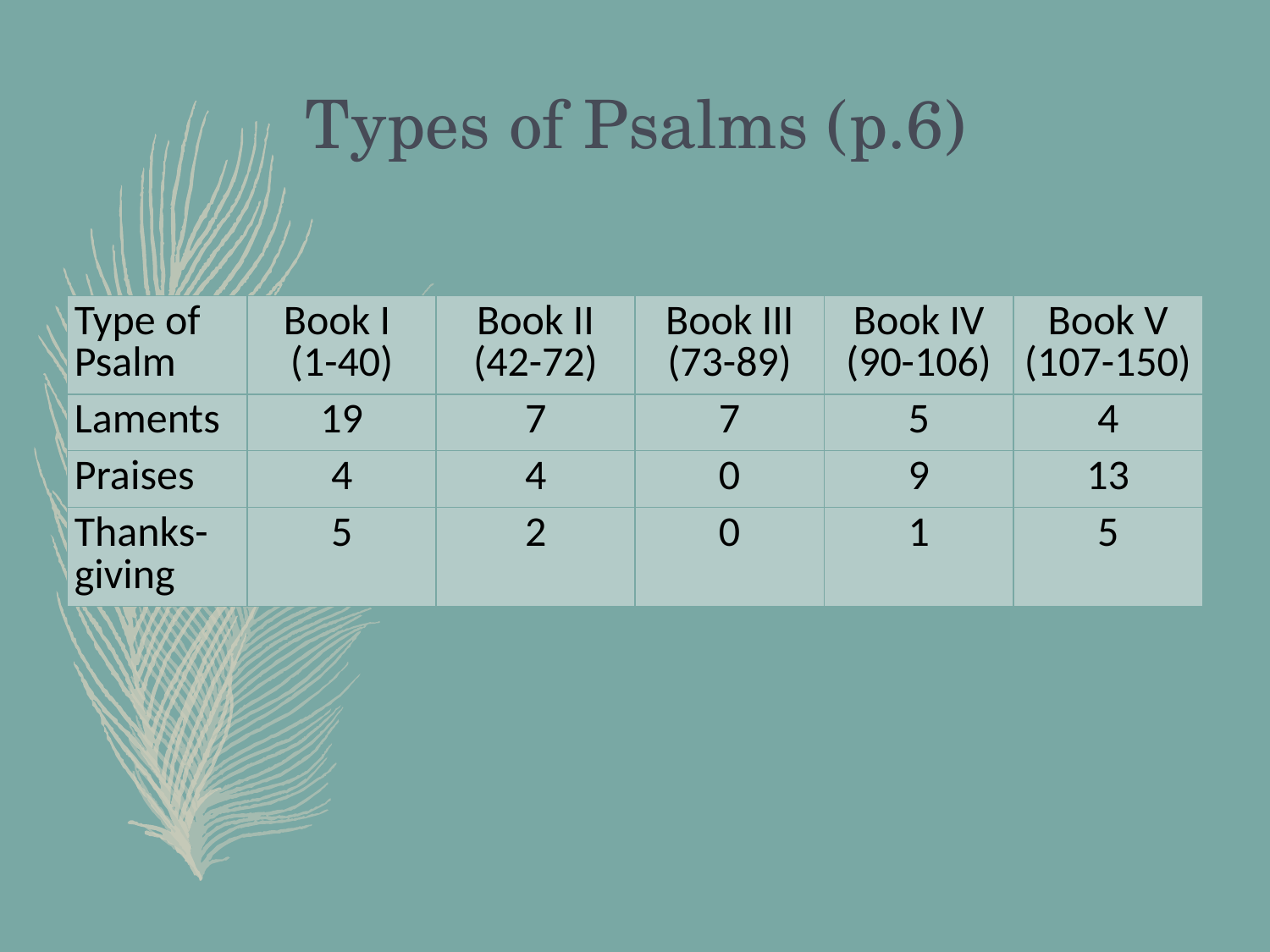

# Types of Psalms (p.6)
| Type of Psalm | Book I (1-40) | Book II (42-72) | Book III (73-89) | Book IV (90-106) | Book V (107-150) |
| --- | --- | --- | --- | --- | --- |
| Laments | 19 | 7 | 7 | 5 | 4 |
| Praises | 4 | 4 | 0 | 9 | 13 |
| Thanks-giving | 5 | 2 | 0 | 1 | 5 |